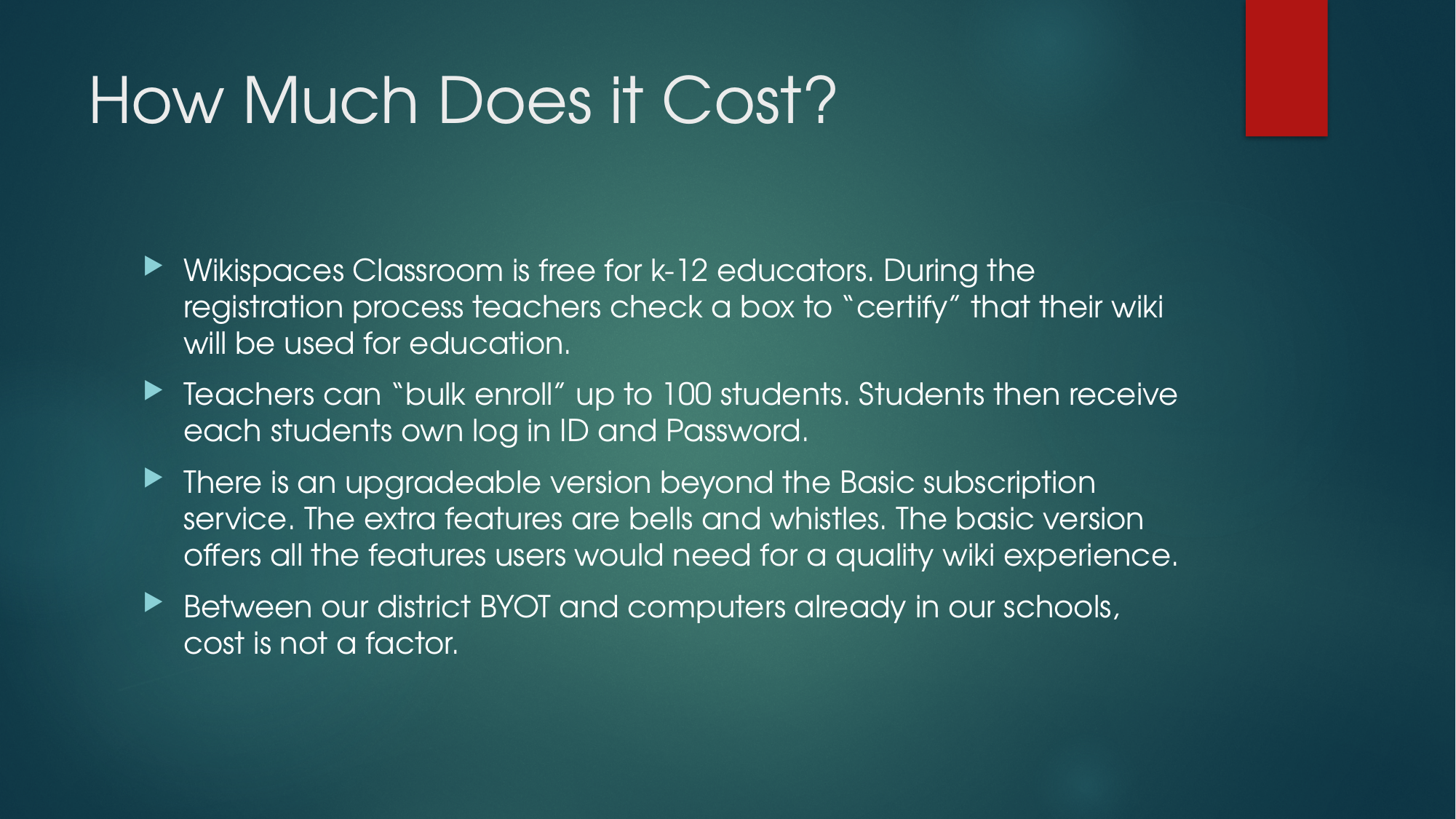

# How Much Does it Cost?
Wikispaces Classroom is free for k-12 educators. During the registration process teachers check a box to “certify” that their wiki will be used for education.
Teachers can “bulk enroll” up to 100 students. Students then receive each students own log in ID and Password.
There is an upgradeable version beyond the Basic subscription service. The extra features are bells and whistles. The basic version offers all the features users would need for a quality wiki experience.
Between our district BYOT and computers already in our schools, cost is not a factor.